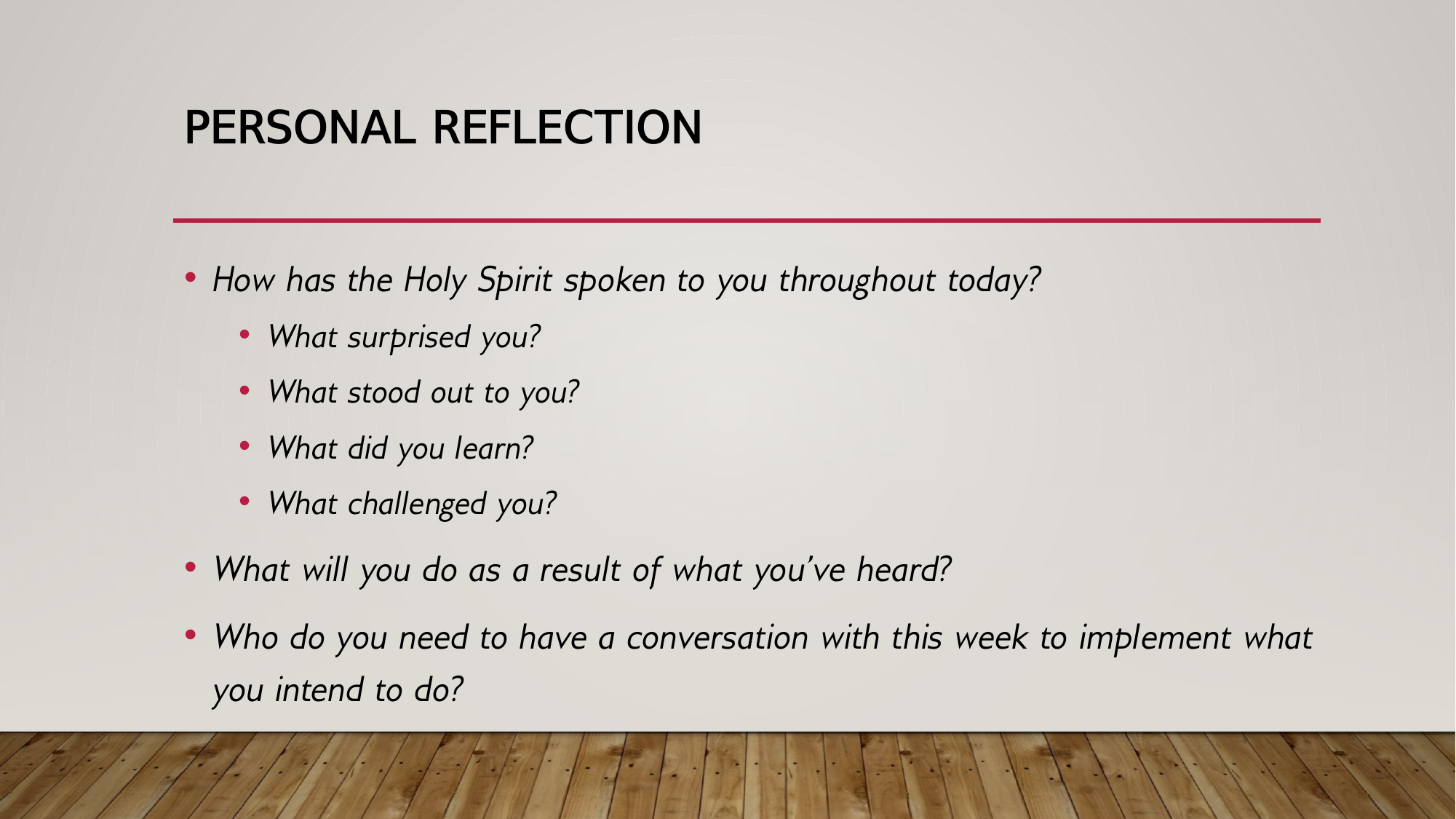

# Personal reflection
How has the Holy Spirit spoken to you throughout today?
What surprised you?
What stood out to you?
What did you learn?
What challenged you?
What will you do as a result of what you’ve heard?
Who do you need to have a conversation with this week to implement what you intend to do?